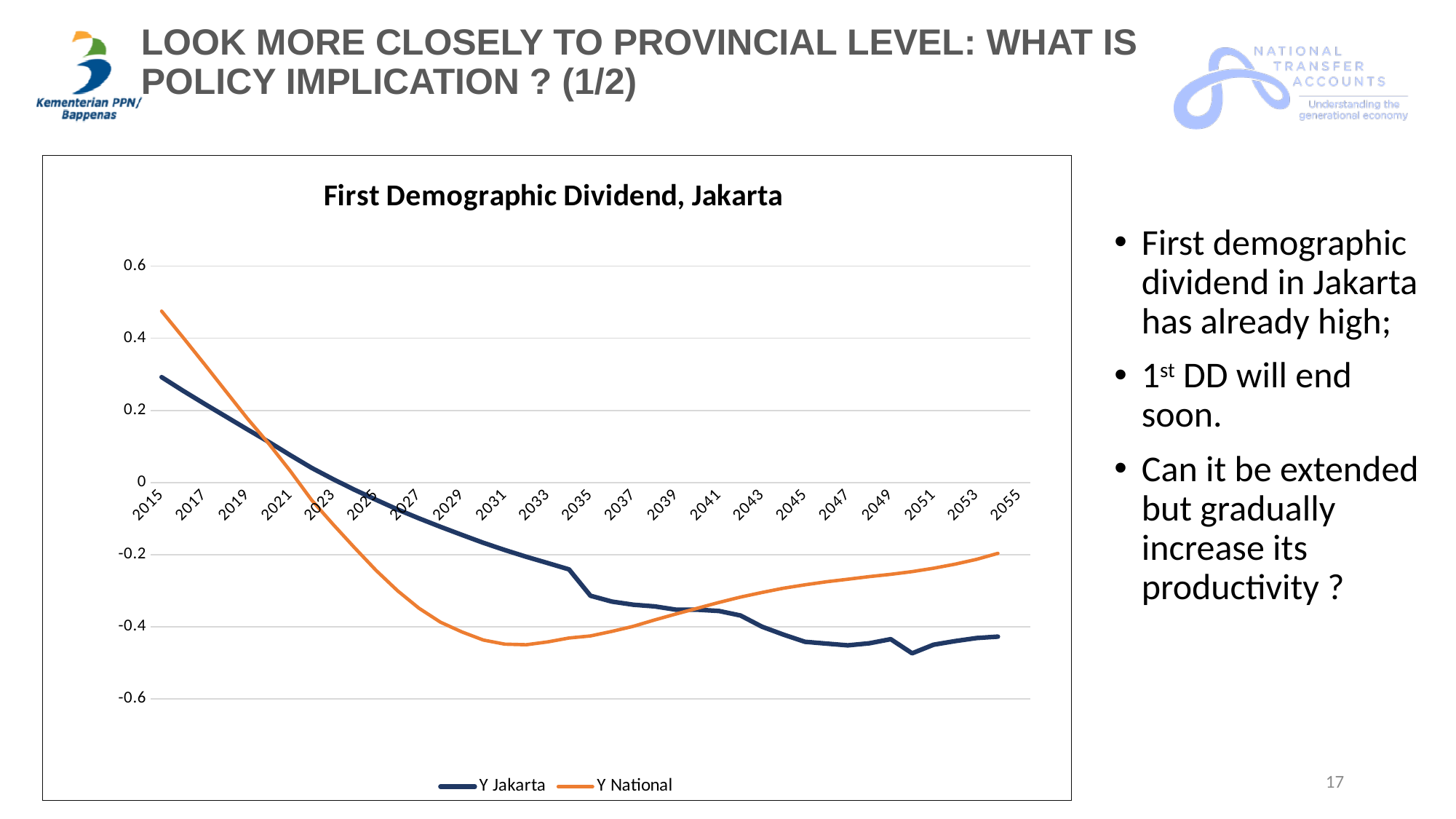

LOOK MORE CLOSELY TO PROVINCIAL LEVEL: WHAT IS POLICY IMPLICATION ? (1/2)

[unsupported chart]

First demographic dividend in Jakarta has already high;
1st DD will end soon.
Can it be extended but gradually increase its productivity ?
17